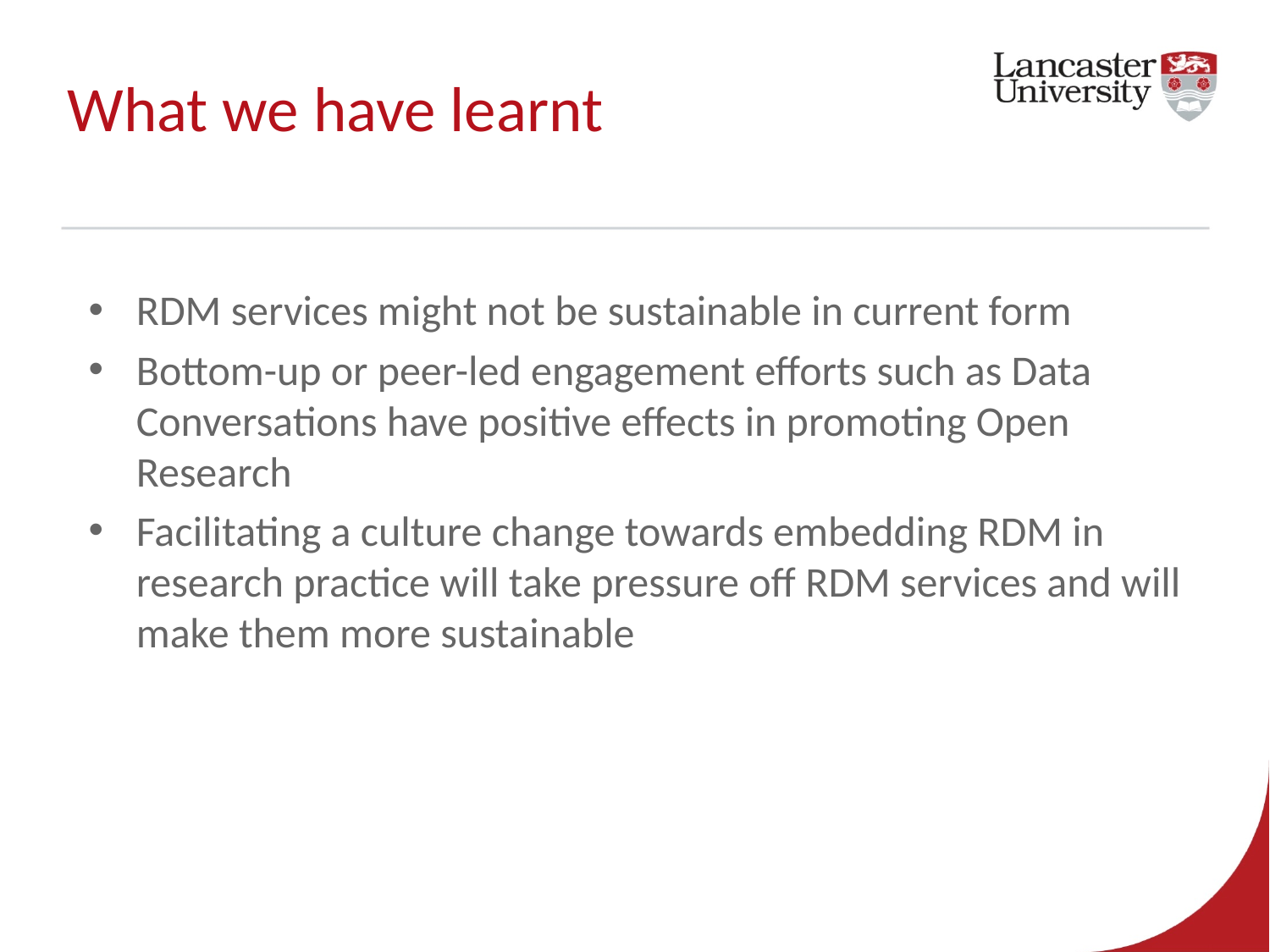

# What we have learnt
RDM services might not be sustainable in current form
Bottom-up or peer-led engagement efforts such as Data Conversations have positive effects in promoting Open Research
Facilitating a culture change towards embedding RDM in research practice will take pressure off RDM services and will make them more sustainable